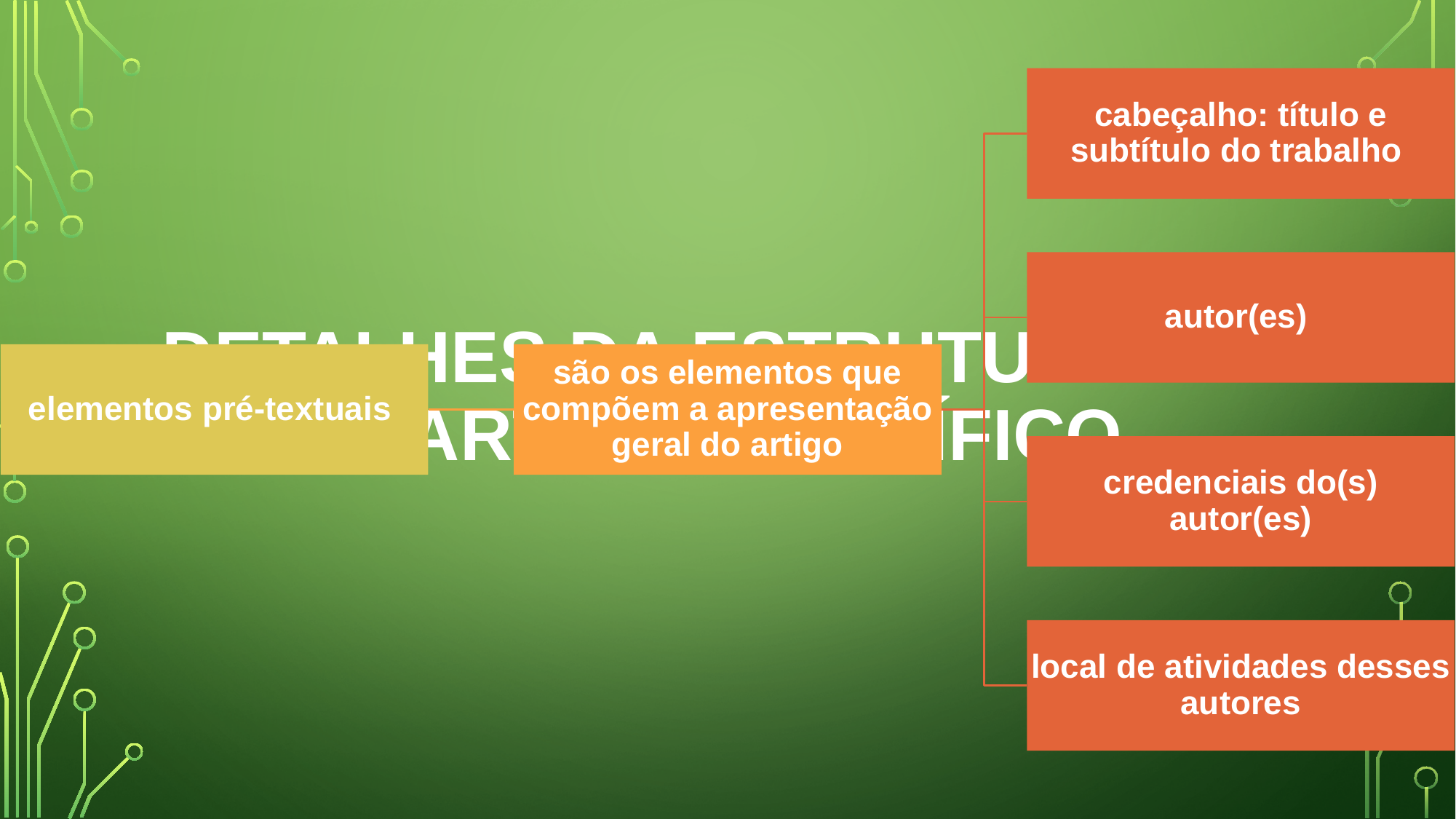

elementos pré-textuais
são os elementos que compõem a apresentação geral do artigo
cabeçalho: título e subtítulo do trabalho
autor(es)
credenciais do(s) autor(es)
local de atividades desses autores
# DETALHES DA ESTRUTURA DE UM ARTIGO CIENTÍFICO